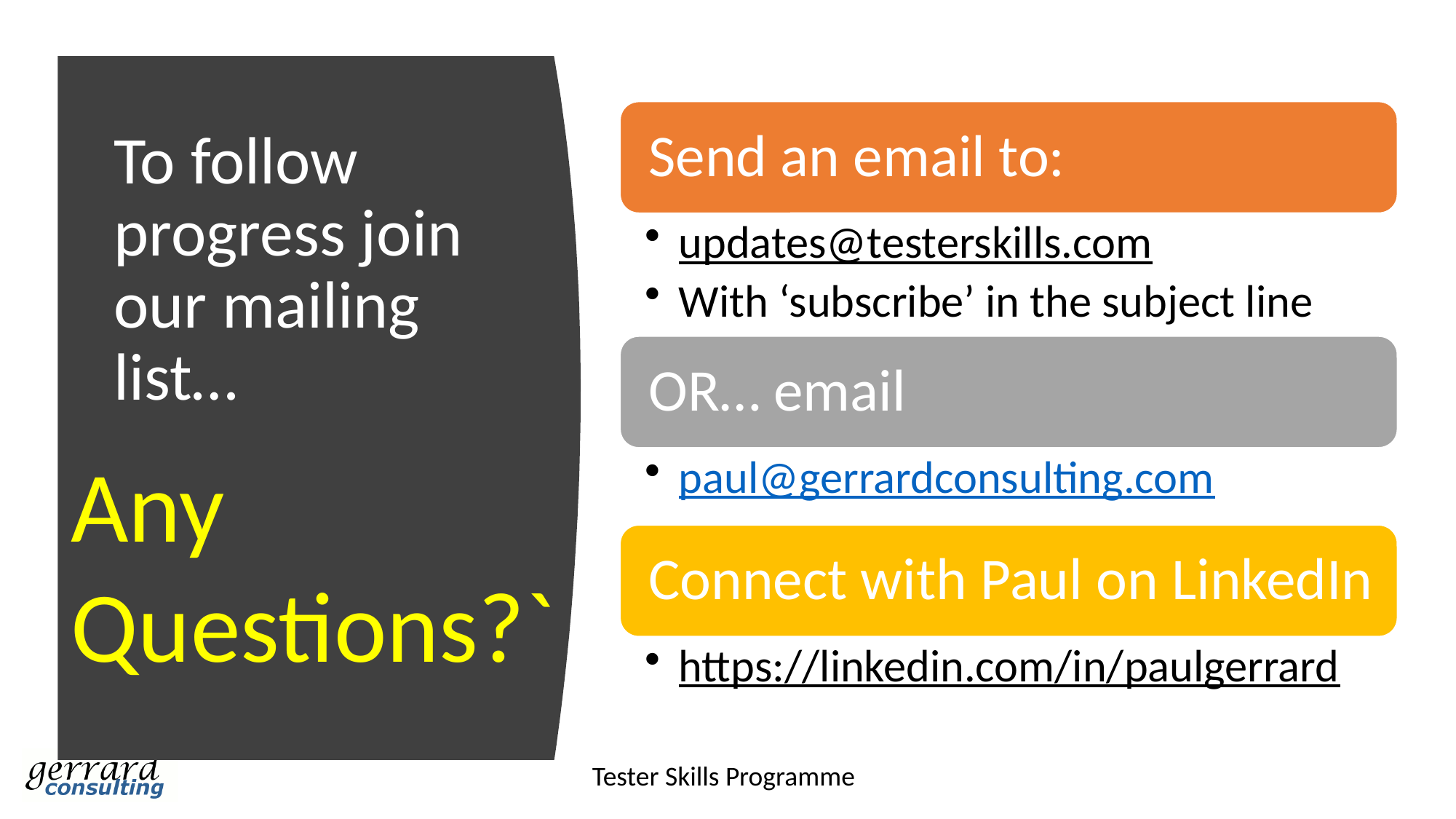

Send an email to:
updates@testerskills.com
With ‘subscribe’ in the subject line
OR… email
paul@gerrardconsulting.com
Connect with Paul on LinkedIn
https://linkedin.com/in/paulgerrard

# To follow progress join our mailing list…
Any
Questions?`